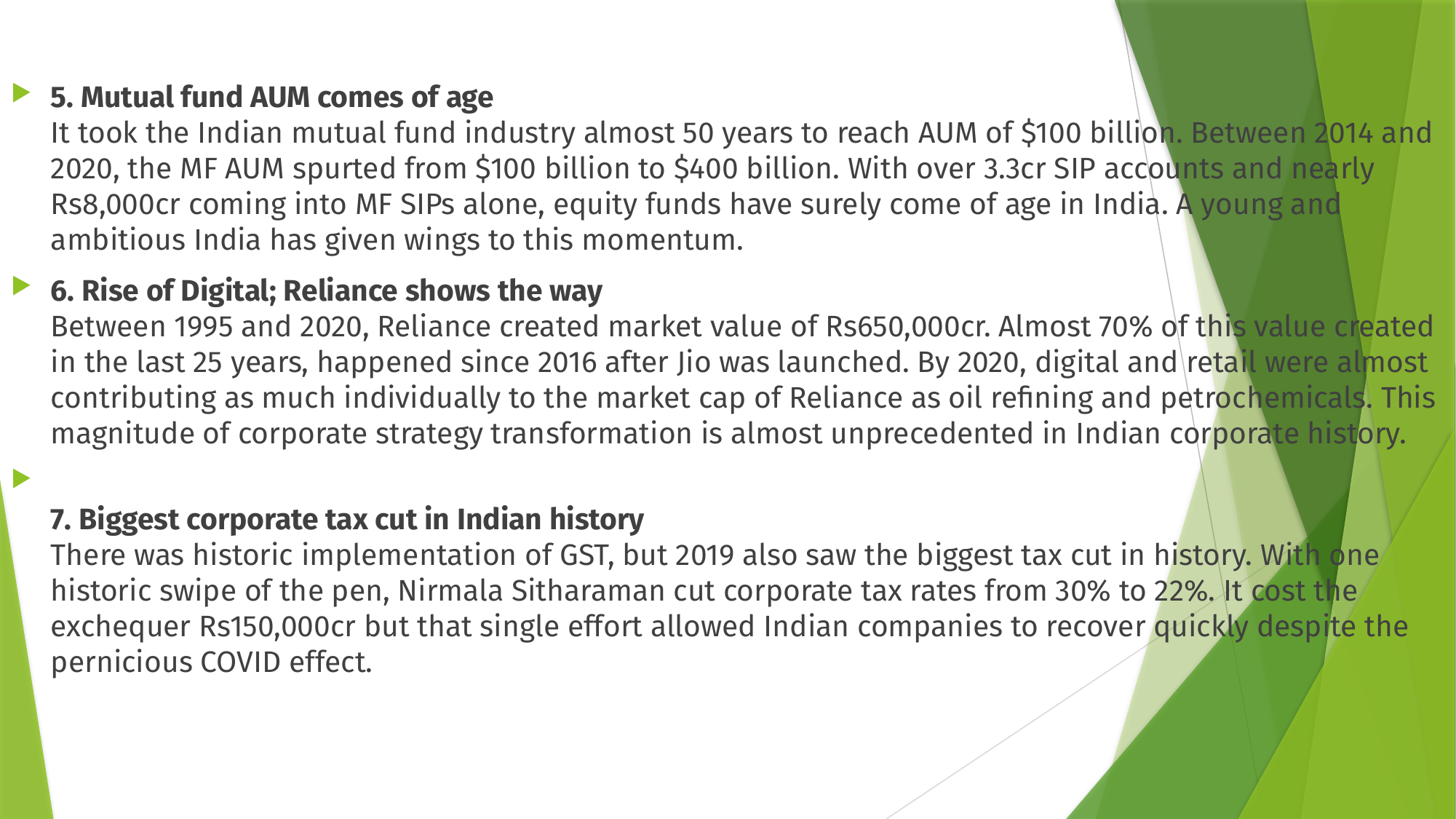

#
5. Mutual fund AUM comes of age
It took the Indian mutual fund industry almost 50 years to reach AUM of $100 billion. Between 2014 and 2020, the MF AUM spurted from $100 billion to $400 billion. With over 3.3cr SIP accounts and nearly Rs8,000cr coming into MF SIPs alone, equity funds have surely come of age in India. A young and ambitious India has given wings to this momentum.
6. Rise of Digital; Reliance shows the way
Between 1995 and 2020, Reliance created market value of Rs650,000cr. Almost 70% of this value created in the last 25 years, happened since 2016 after Jio was launched. By 2020, digital and retail were almost contributing as much individually to the market cap of Reliance as oil refining and petrochemicals. This magnitude of corporate strategy transformation is almost unprecedented in Indian corporate history.
7. Biggest corporate tax cut in Indian history
There was historic implementation of GST, but 2019 also saw the biggest tax cut in history. With one historic swipe of the pen, Nirmala Sitharaman cut corporate tax rates from 30% to 22%. It cost the exchequer Rs150,000cr but that single effort allowed Indian companies to recover quickly despite the pernicious COVID effect.